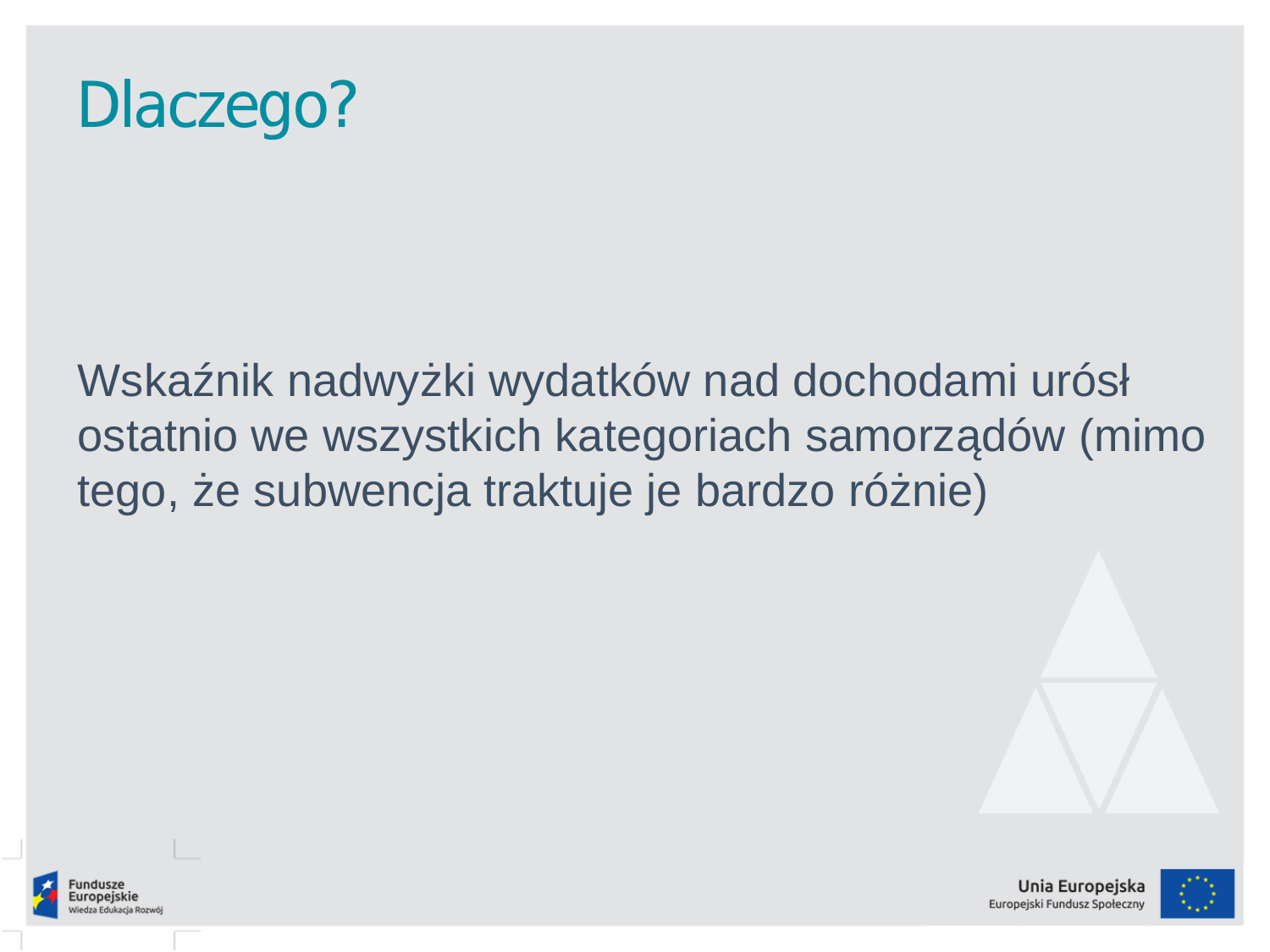

# Dlaczego?

Wskaźnik nadwyżki wydatków nad dochodami urósł ostatnio we wszystkich kategoriach samorządów (mimo tego, że subwencja traktuje je bardzo różnie)